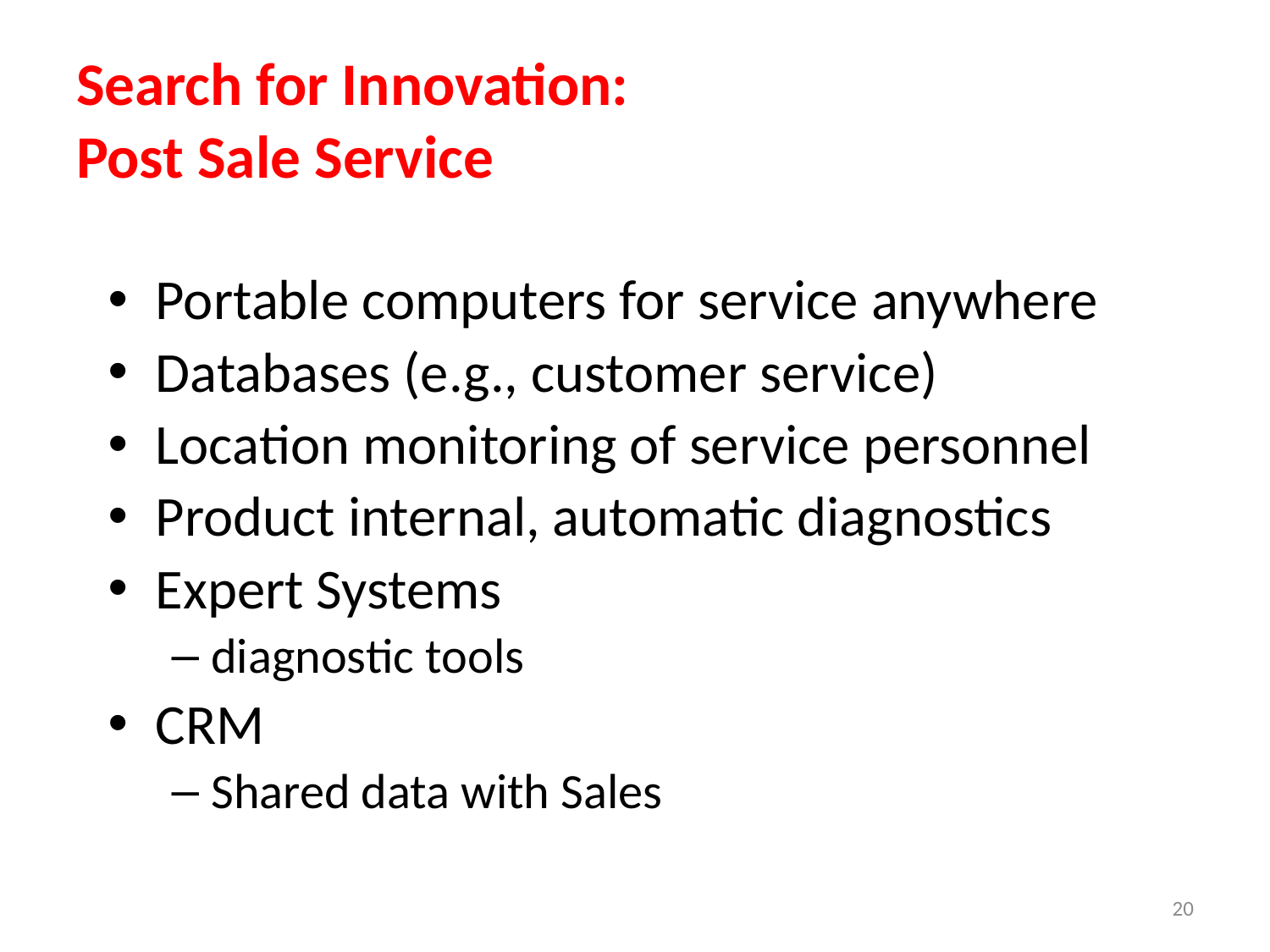

# Search for Innovation: Post Sale Service
Portable computers for service anywhere
Databases (e.g., customer service)
Location monitoring of service personnel
Product internal, automatic diagnostics
Expert Systems
diagnostic tools
CRM
Shared data with Sales
20